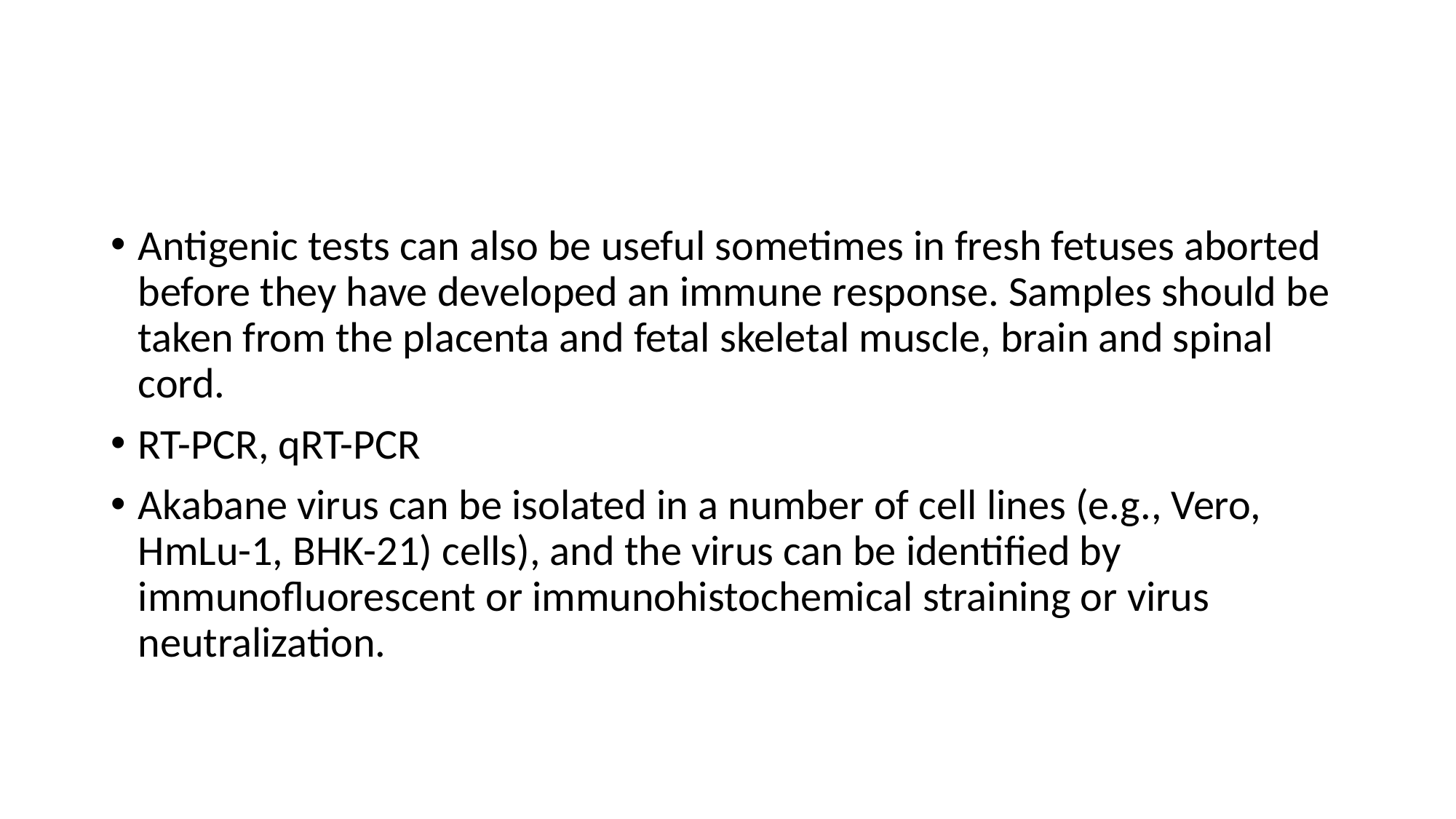

#
Antigenic tests can also be useful sometimes in fresh fetuses aborted before they have developed an immune response. Samples should be taken from the placenta and fetal skeletal muscle, brain and spinal cord.
RT-PCR, qRT-PCR
Akabane virus can be isolated in a number of cell lines (e.g., Vero, HmLu-1, BHK-21) cells), and the virus can be identified by immunofluorescent or immunohistochemical straining or virus neutralization.